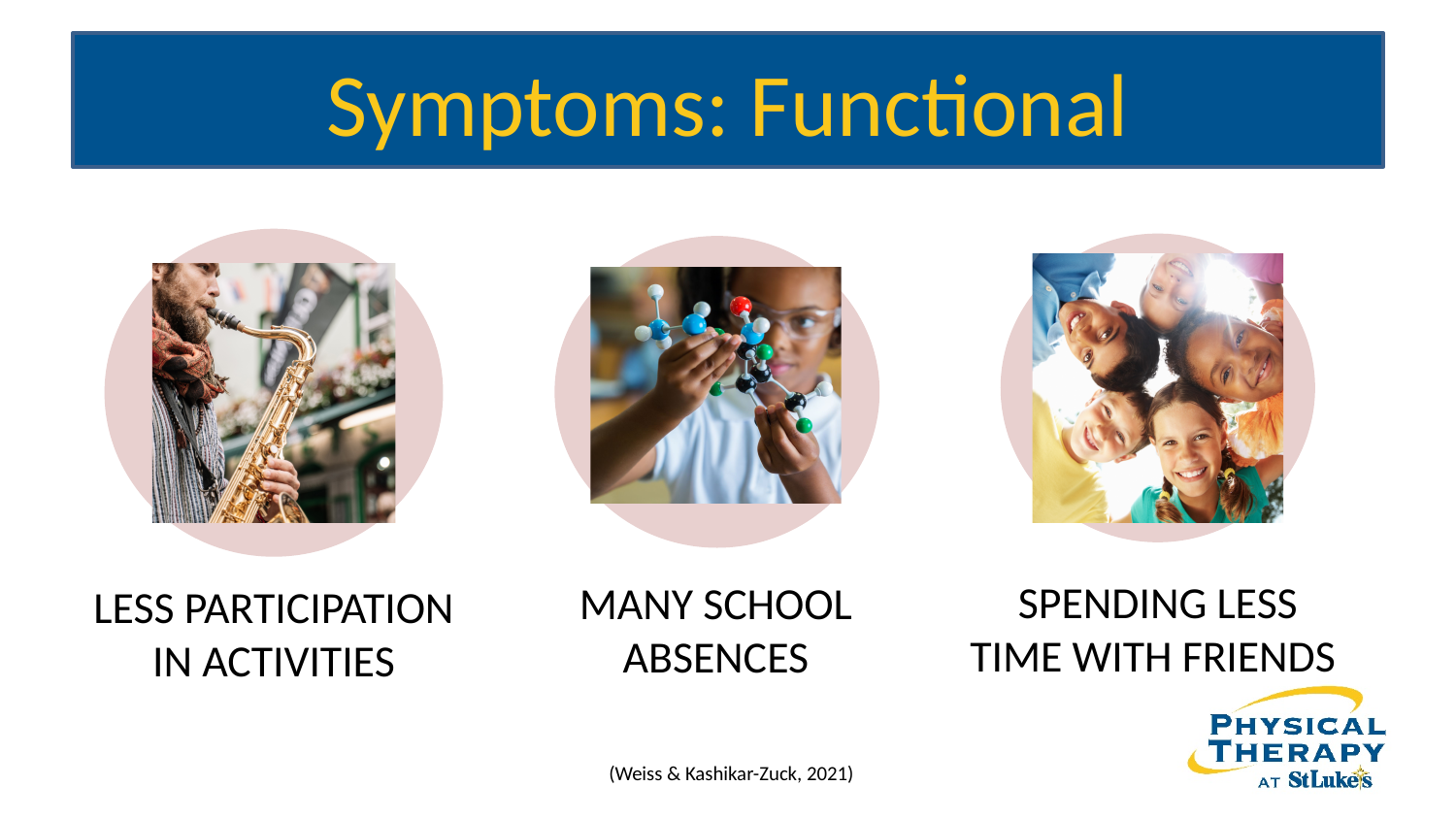

# Symptoms: Functional
Less participation in activities
Many school absences
Spending less time with friends
(Weiss & Kashikar-Zuck, 2021)